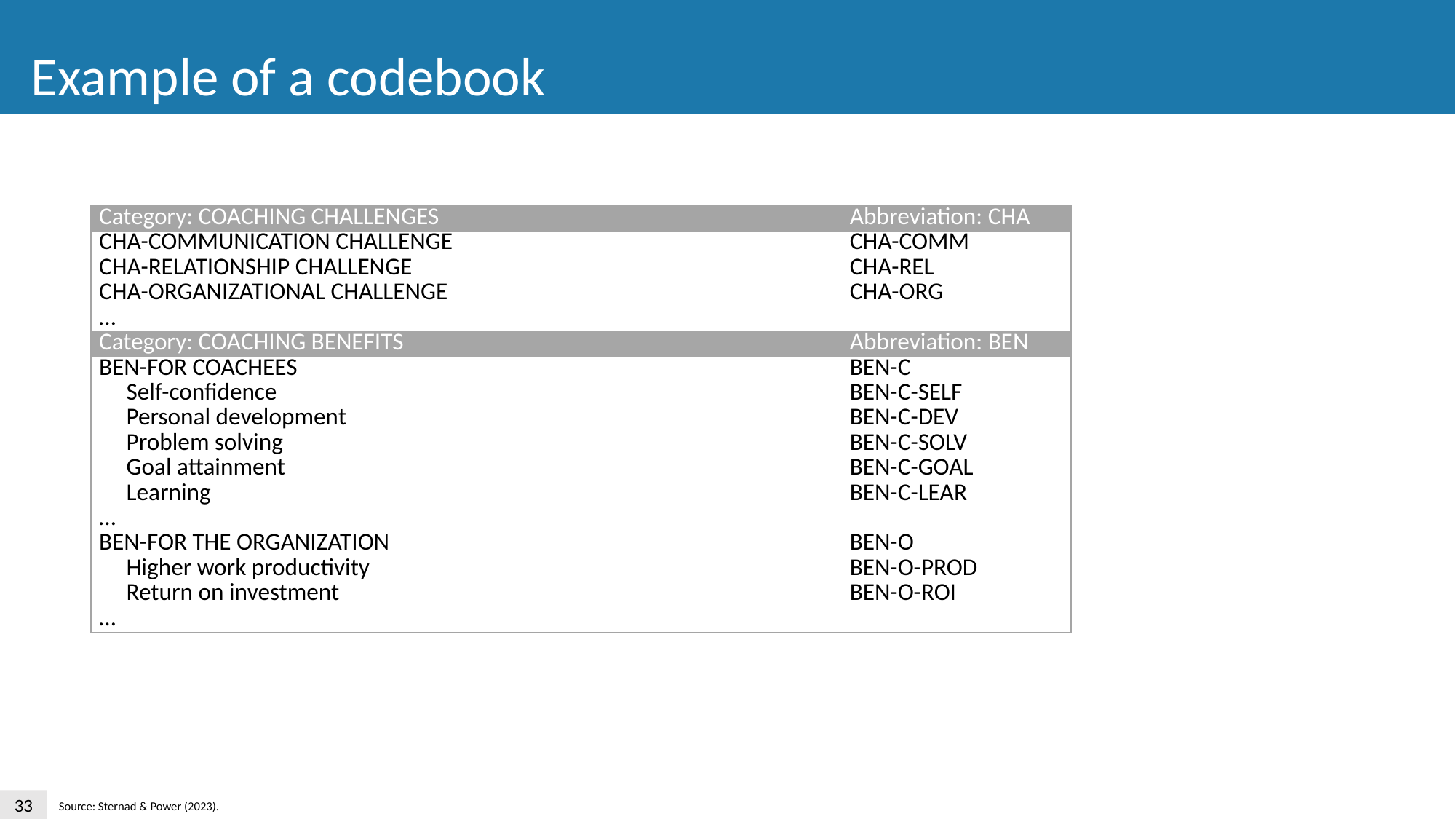

Example of a codebook
| Category: COACHING CHALLENGES | Abbreviation: CHA |
| --- | --- |
| CHA-COMMUNICATION CHALLENGE | CHA-COMM |
| CHA-RELATIONSHIP CHALLENGE | CHA-REL |
| CHA-ORGANIZATIONAL CHALLENGE | CHA-ORG |
| … |  |
| Category: COACHING BENEFITS | Abbreviation: BEN |
| BEN-FOR COACHEES | BEN-C |
| Self-confidence | BEN-C-SELF |
| Personal development | BEN-C-DEV |
| Problem solving | BEN-C-SOLV |
| Goal attainment | BEN-C-GOAL |
| Learning | BEN-C-LEAR |
| … |  |
| BEN-FOR THE ORGANIZATION | BEN-O |
| Higher work productivity | BEN-O-PROD |
| Return on investment | BEN-O-ROI |
| … |  |
33
Source: Sternad & Power (2023).